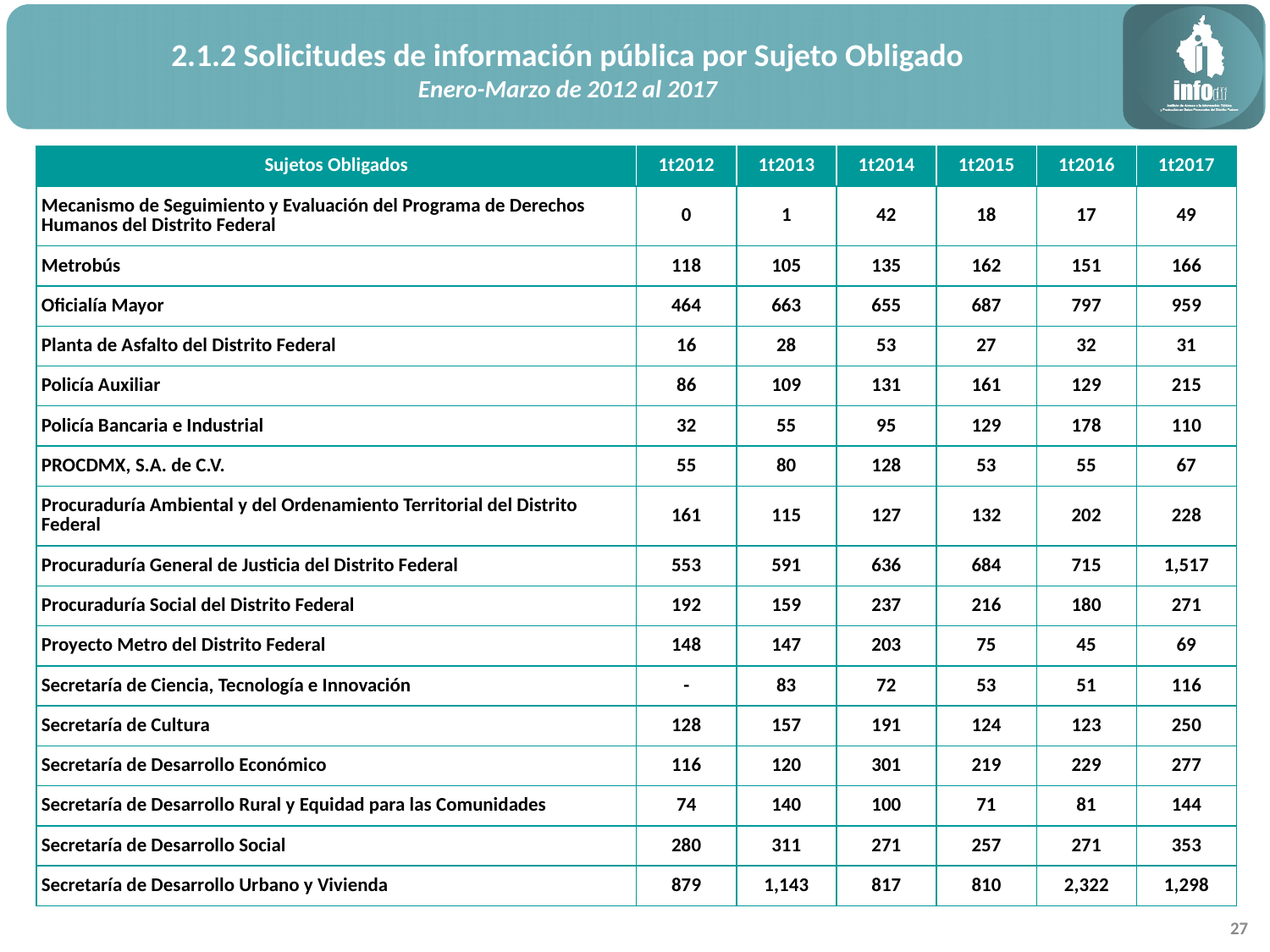

2.1.2 Solicitudes de información pública por Sujeto Obligado
Enero-Marzo de 2012 al 2017
| Sujetos Obligados | 1t2012 | 1t2013 | 1t2014 | 1t2015 | 1t2016 | 1t2017 |
| --- | --- | --- | --- | --- | --- | --- |
| Mecanismo de Seguimiento y Evaluación del Programa de Derechos Humanos del Distrito Federal | 0 | 1 | 42 | 18 | 17 | 49 |
| Metrobús | 118 | 105 | 135 | 162 | 151 | 166 |
| Oficialía Mayor | 464 | 663 | 655 | 687 | 797 | 959 |
| Planta de Asfalto del Distrito Federal | 16 | 28 | 53 | 27 | 32 | 31 |
| Policía Auxiliar | 86 | 109 | 131 | 161 | 129 | 215 |
| Policía Bancaria e Industrial | 32 | 55 | 95 | 129 | 178 | 110 |
| PROCDMX, S.A. de C.V. | 55 | 80 | 128 | 53 | 55 | 67 |
| Procuraduría Ambiental y del Ordenamiento Territorial del Distrito Federal | 161 | 115 | 127 | 132 | 202 | 228 |
| Procuraduría General de Justicia del Distrito Federal | 553 | 591 | 636 | 684 | 715 | 1,517 |
| Procuraduría Social del Distrito Federal | 192 | 159 | 237 | 216 | 180 | 271 |
| Proyecto Metro del Distrito Federal | 148 | 147 | 203 | 75 | 45 | 69 |
| Secretaría de Ciencia, Tecnología e Innovación | - | 83 | 72 | 53 | 51 | 116 |
| Secretaría de Cultura | 128 | 157 | 191 | 124 | 123 | 250 |
| Secretaría de Desarrollo Económico | 116 | 120 | 301 | 219 | 229 | 277 |
| Secretaría de Desarrollo Rural y Equidad para las Comunidades | 74 | 140 | 100 | 71 | 81 | 144 |
| Secretaría de Desarrollo Social | 280 | 311 | 271 | 257 | 271 | 353 |
| Secretaría de Desarrollo Urbano y Vivienda | 879 | 1,143 | 817 | 810 | 2,322 | 1,298 |
27